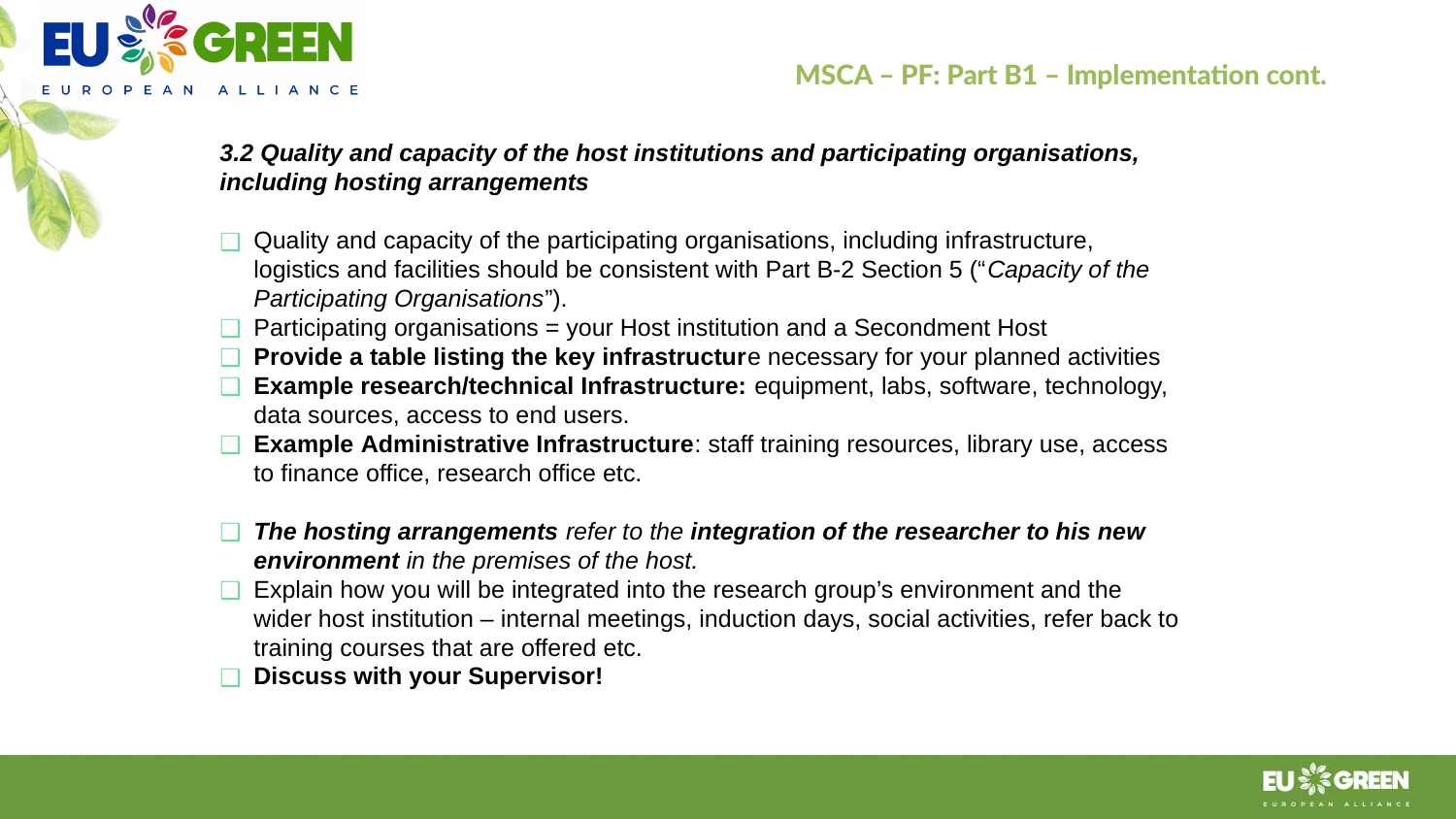

MSCA – PF: Part B1 – Implementation cont.
3.2 Quality and capacity of the host institutions and participating organisations, including hosting arrangements

Quality and capacity of the participating organisations, including infrastructure, logistics and facilities should be consistent with Part B-2 Section 5 (“Capacity of the Participating Organisations”).
Participating organisations = your Host institution and a Secondment Host
Provide a table listing the key infrastructure necessary for your planned activities
Example research/technical Infrastructure: equipment, labs, software, technology, data sources, access to end users.
Example Administrative Infrastructure: staff training resources, library use, access to finance office, research office etc.

The hosting arrangements refer to the integration of the researcher to his new environment in the premises of the host.
Explain how you will be integrated into the research group’s environment and the wider host institution – internal meetings, induction days, social activities, refer back to training courses that are offered etc.
Discuss with your Supervisor!